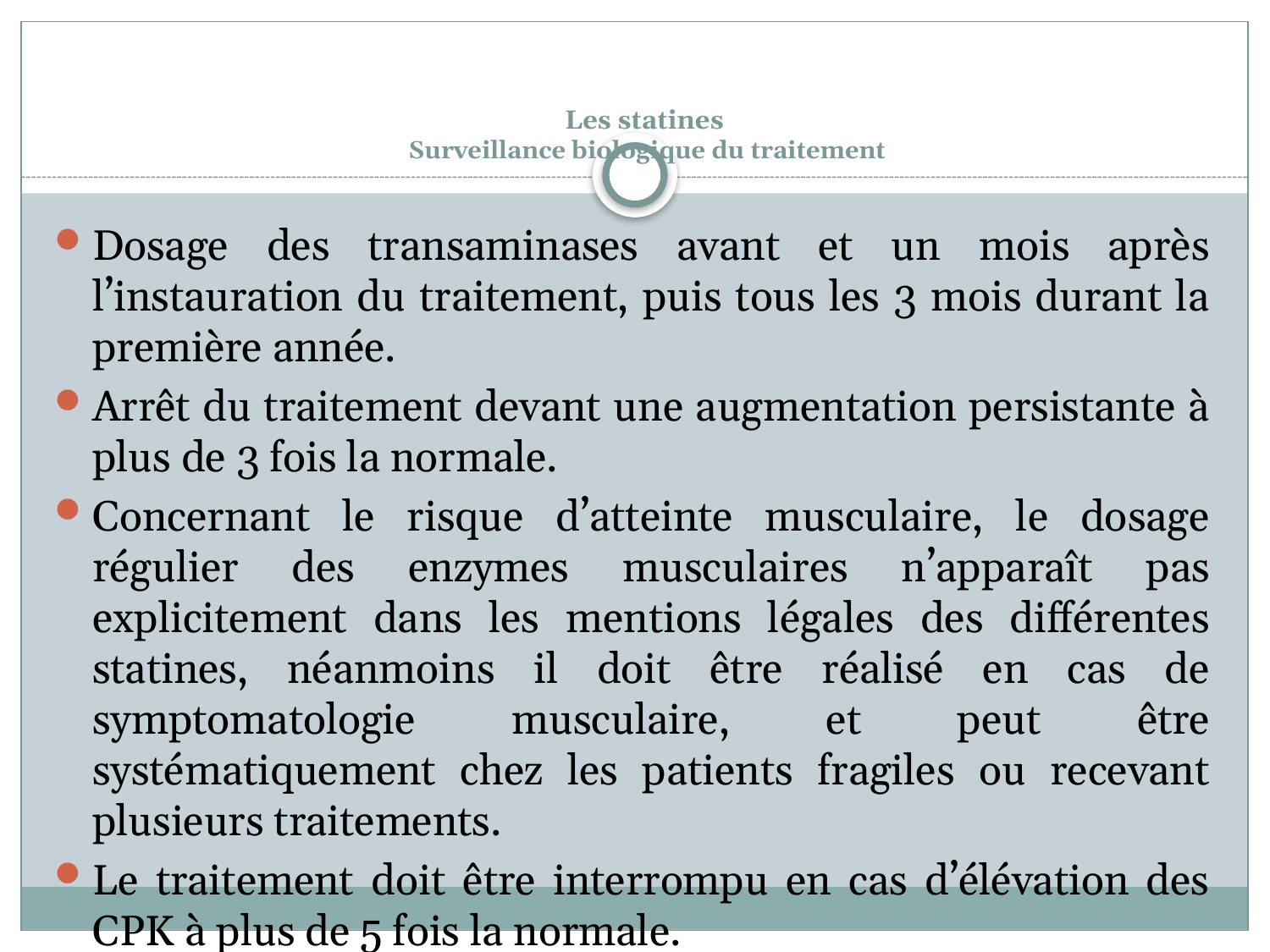

# Les statines Surveillance biologique du traitement
Dosage des transaminases avant et un mois après l’instauration du traitement, puis tous les 3 mois durant la première année.
Arrêt du traitement devant une augmentation persistante à plus de 3 fois la normale.
Concernant le risque d’atteinte musculaire, le dosage régulier des enzymes musculaires n’apparaît pas explicitement dans les mentions légales des différentes statines, néanmoins il doit être réalisé en cas de symptomatologie musculaire, et peut être systématiquement chez les patients fragiles ou recevant plusieurs traitements.
Le traitement doit être interrompu en cas d’élévation des CPK à plus de 5 fois la normale.